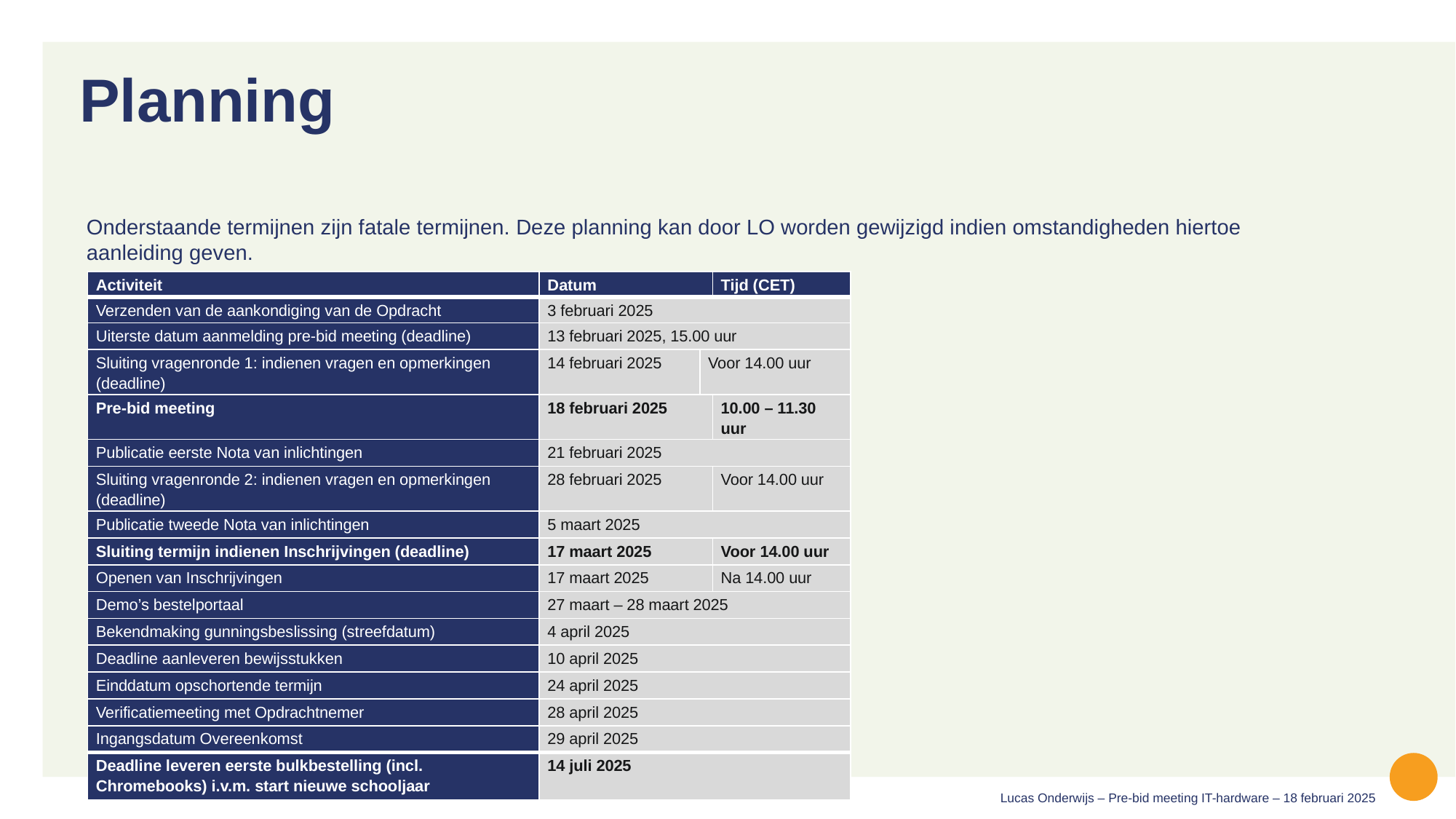

# Planning

Onderstaande termijnen zijn fatale termijnen. Deze planning kan door LO worden gewijzigd indien omstandigheden hiertoe aanleiding geven.

| Activiteit | Datum |  | Tijd (CET) |
| --- | --- | --- | --- |
| Verzenden van de aankondiging van de Opdracht | 3 februari 2025 |  |  |
| Uiterste datum aanmelding pre-bid meeting (deadline) | 13 februari 2025, 15.00 uur |  |  |
| Sluiting vragenronde 1: indienen vragen en opmerkingen (deadline) | 14 februari 2025 | Voor 14.00 uur |  |
| Pre-bid meeting | 18 februari 2025 |  | 10.00 – 11.30 uur |
| Publicatie eerste Nota van inlichtingen | 21 februari 2025 |  |  |
| Sluiting vragenronde 2: indienen vragen en opmerkingen (deadline) | 28 februari 2025 |  | Voor 14.00 uur |
| Publicatie tweede Nota van inlichtingen | 5 maart 2025 |  |  |
| Sluiting termijn indienen Inschrijvingen (deadline) | 17 maart 2025 |  | Voor 14.00 uur |
| Openen van Inschrijvingen | 17 maart 2025 |  | Na 14.00 uur |
| Demo’s bestelportaal | 27 maart – 28 maart 2025 |  |  |
| Bekendmaking gunningsbeslissing (streefdatum) | 4 april 2025 |  |  |
| Deadline aanleveren bewijsstukken | 10 april 2025 |  |  |
| Einddatum opschortende termijn | 24 april 2025 |  |  |
| Verificatiemeeting met Opdrachtnemer | 28 april 2025 |  |  |
| Ingangsdatum Overeenkomst | 29 april 2025 |  |  |
| Deadline leveren eerste bulkbestelling (incl. Chromebooks) i.v.m. start nieuwe schooljaar | 14 juli 2025 |  |  |
Lucas Onderwijs – Pre-bid meeting IT-hardware – 18 februari 2025